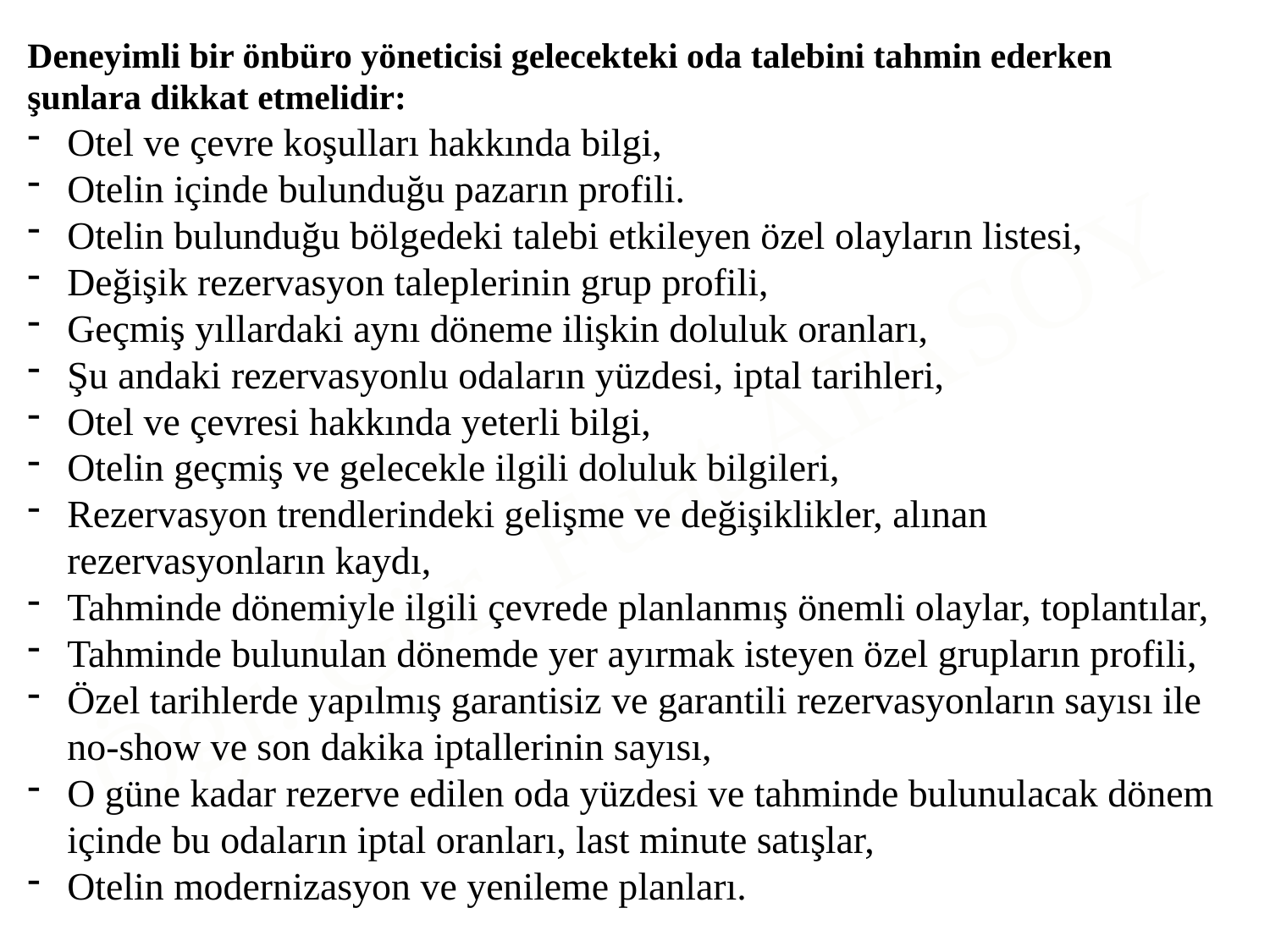

Deneyimli bir önbüro yöneticisi gelecekteki oda talebini tahmin ederken şunlara dikkat etmelidir:
Otel ve çevre koşulları hakkında bilgi,
Otelin içinde bulunduğu pazarın profili.
Otelin bulunduğu bölgedeki talebi etkileyen özel olayların listesi,
Değişik rezervasyon taleplerinin grup profili,
Geçmiş yıllardaki aynı döneme ilişkin doluluk oranları,
Şu andaki rezervasyonlu odaların yüzdesi, iptal tarihleri,
Otel ve çevresi hakkında yeterli bilgi,
Otelin geçmiş ve gelecekle ilgili doluluk bilgileri,
Rezervasyon trendlerindeki gelişme ve değişiklikler, alınan rezervasyonların kaydı,
Tahminde dönemiyle ilgili çevrede planlanmış önemli olaylar, toplantılar,
Tahminde bulunulan dönemde yer ayırmak isteyen özel grupların profili,
Özel tarihlerde yapılmış garantisiz ve garantili rezervasyonların sayısı ile no-show ve son dakika iptallerinin sayısı,
O güne kadar rezerve edilen oda yüzdesi ve tahminde bulunulacak dönem içinde bu odaların iptal oranları, last minute satışlar,
Otelin modernizasyon ve yenileme planları.